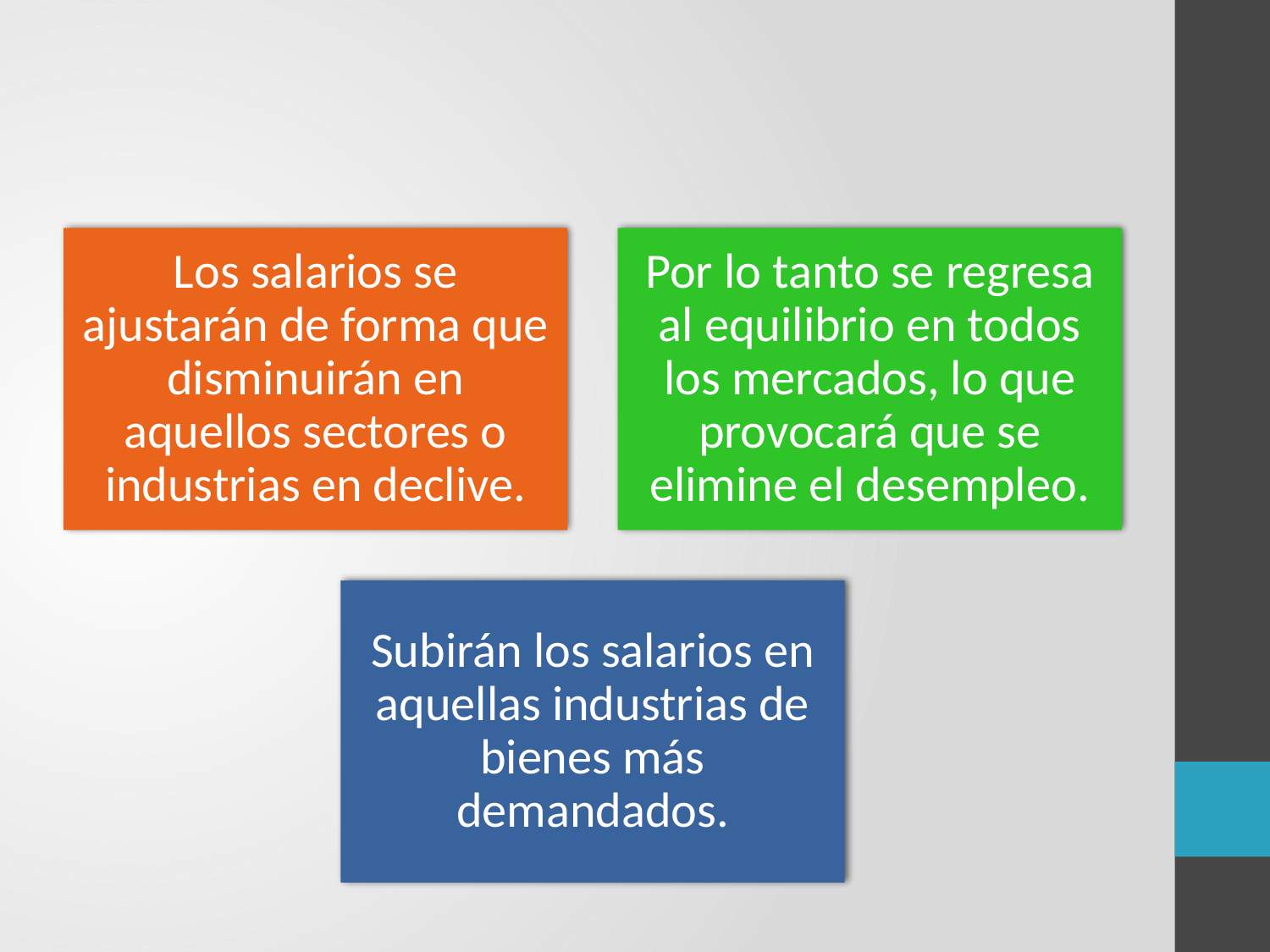

Los salarios se ajustarán de forma que disminuirán en aquellos sectores o industrias en declive.
Por lo tanto se regresa al equilibrio en todos los mercados, lo que provocará que se elimine el desempleo.
Subirán los salarios en aquellas industrias de bienes más demandados.